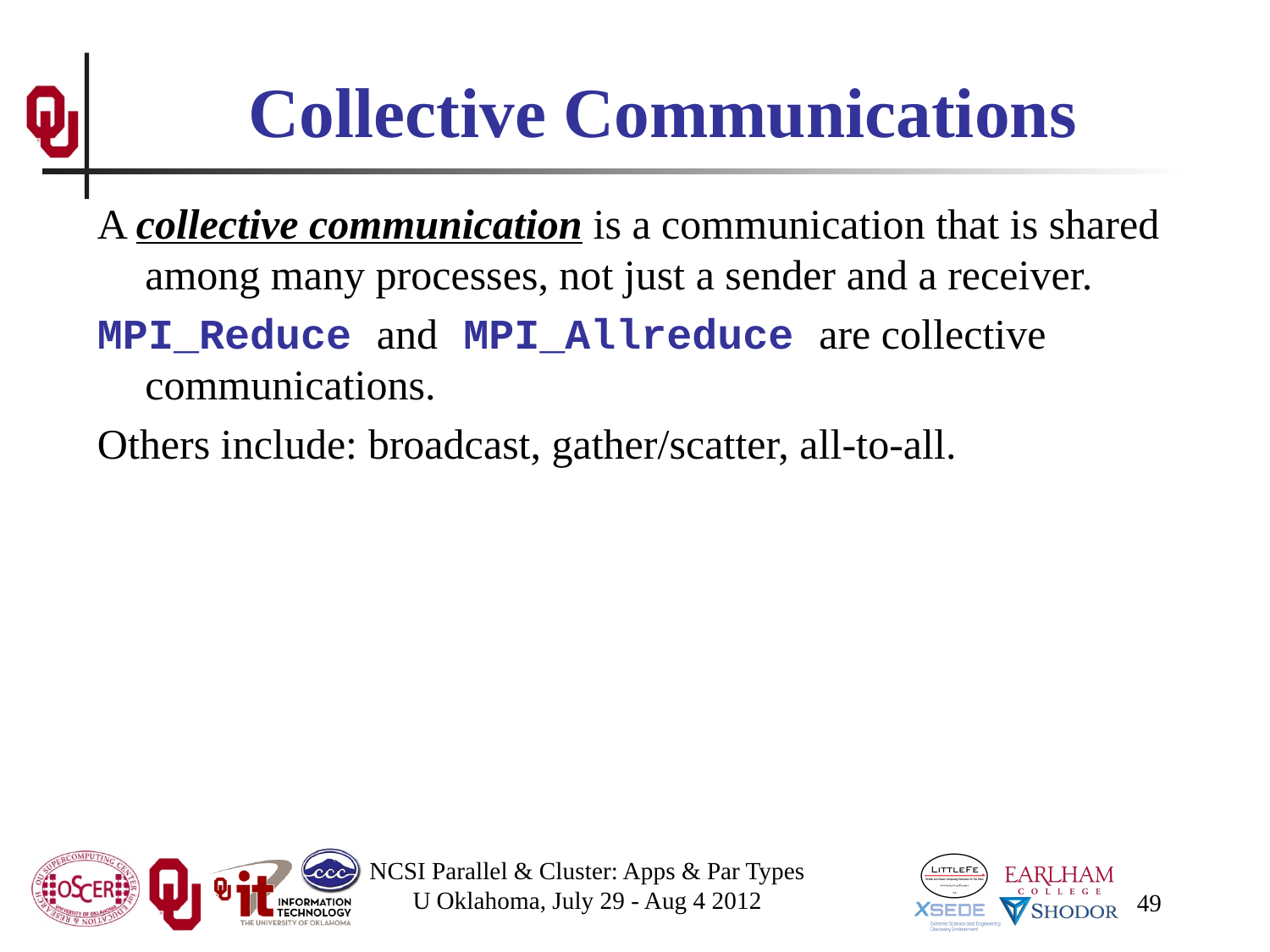

# Collective Communications
A collective communication is a communication that is shared among many processes, not just a sender and a receiver.
MPI_Reduce and MPI_Allreduce are collective communications.
Others include: broadcast, gather/scatter, all-to-all.
NCSI Parallel & Cluster: Apps & Par Types
U Oklahoma, July 29 - Aug 4 2012
49